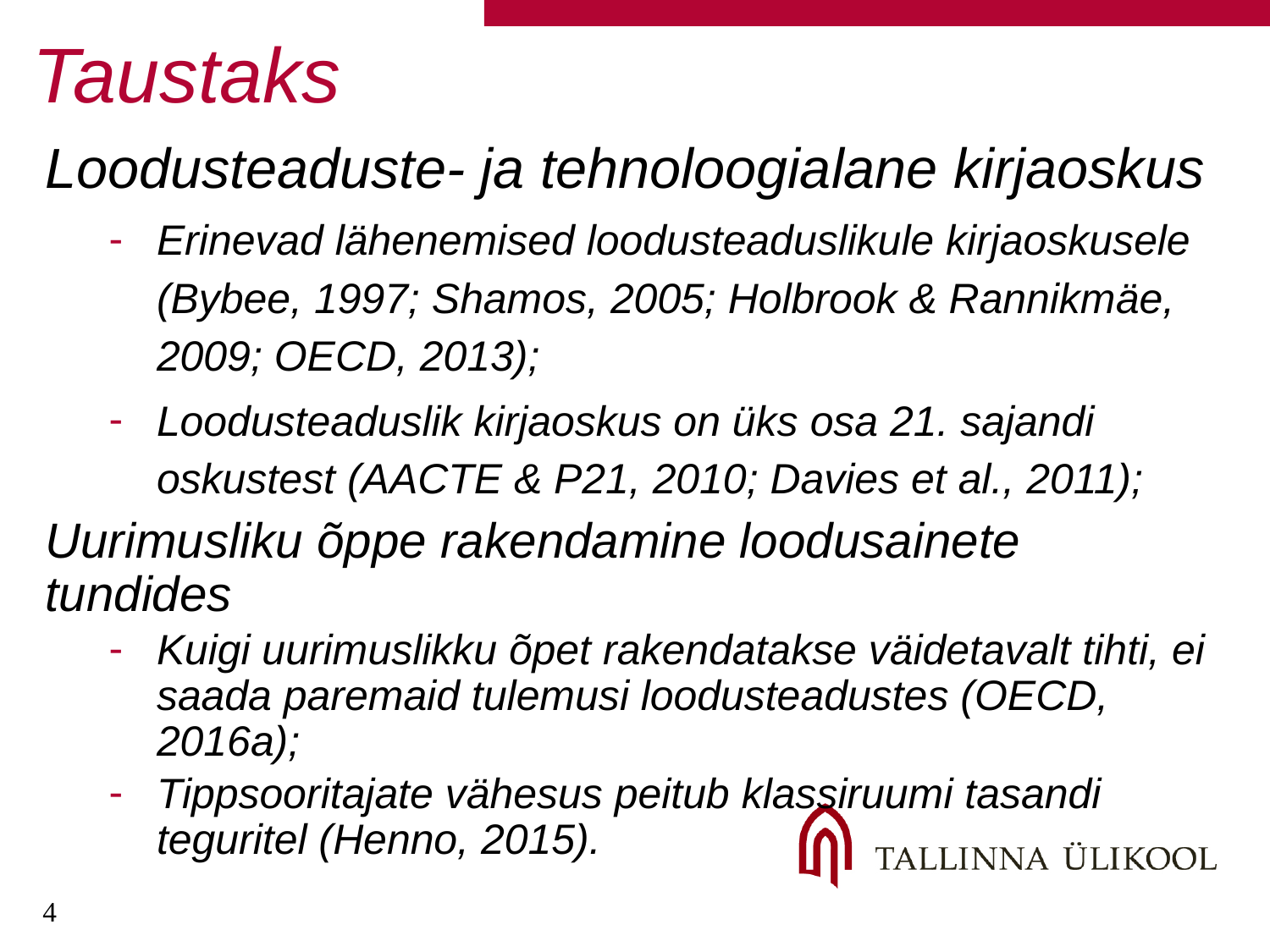

# Taustaks
Loodusteaduste- ja tehnoloogialane kirjaoskus
Erinevad lähenemised loodusteaduslikule kirjaoskusele (Bybee, 1997; Shamos, 2005; Holbrook & Rannikmäe, 2009; OECD, 2013);
Loodusteaduslik kirjaoskus on üks osa 21. sajandi oskustest (AACTE & P21, 2010; Davies et al., 2011);
Uurimusliku õppe rakendamine loodusainete tundides
Kuigi uurimuslikku õpet rakendatakse väidetavalt tihti, ei saada paremaid tulemusi loodusteadustes (OECD, 2016a);
Tippsooritajate vähesus peitub klassiruumi tasandi teguritel (Henno, 2015).

4